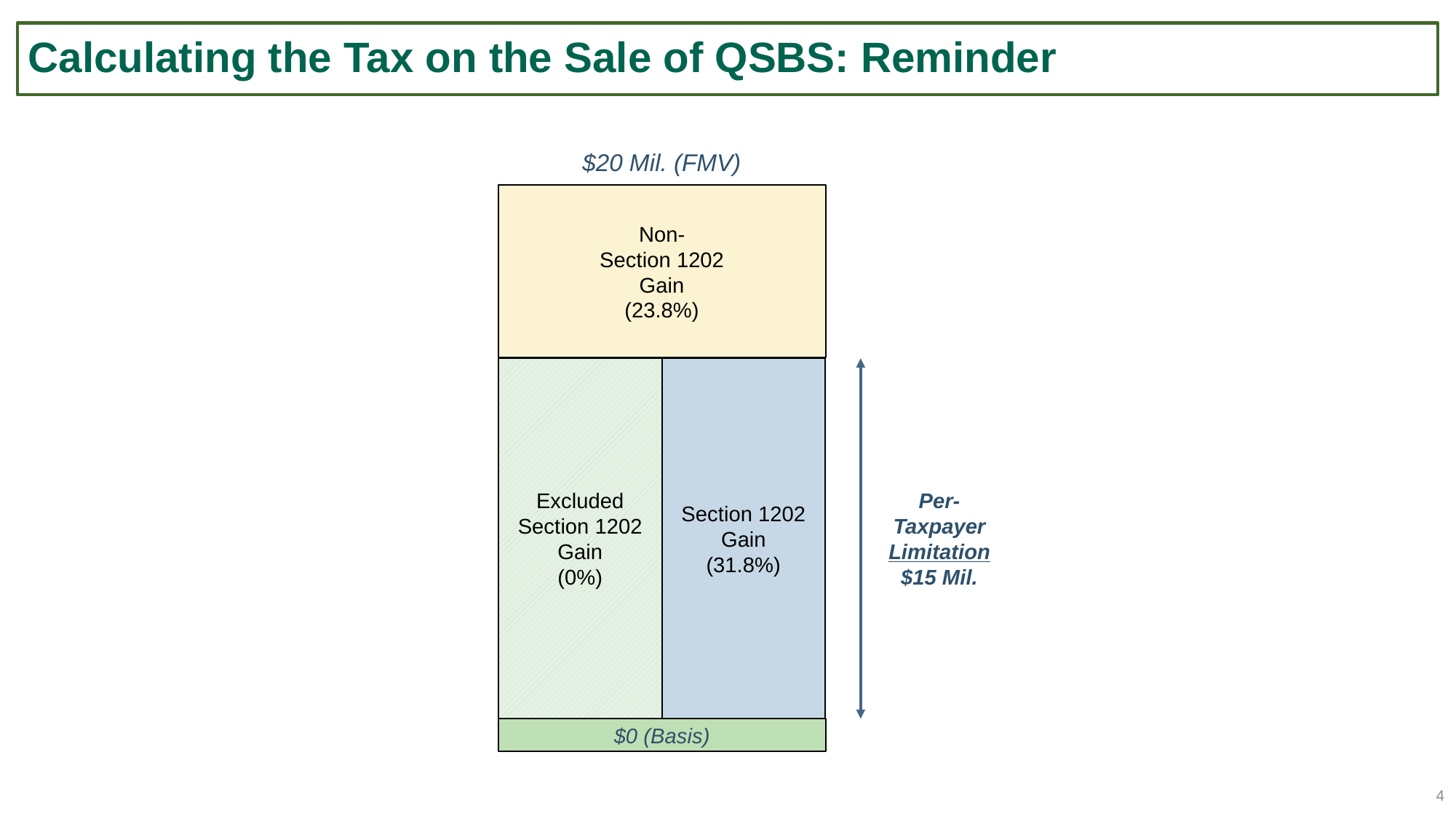

# Calculating the Tax on the Sale of QSBS: Reminder
$20 Mil. (FMV)
Non-
Section 1202
Gain
(23.8%)
Excluded
Section 1202
Gain
(0%)
Section 1202
Gain
(31.8%)
Per-Taxpayer
Limitation
$15 Mil.
$0 (Basis)
4